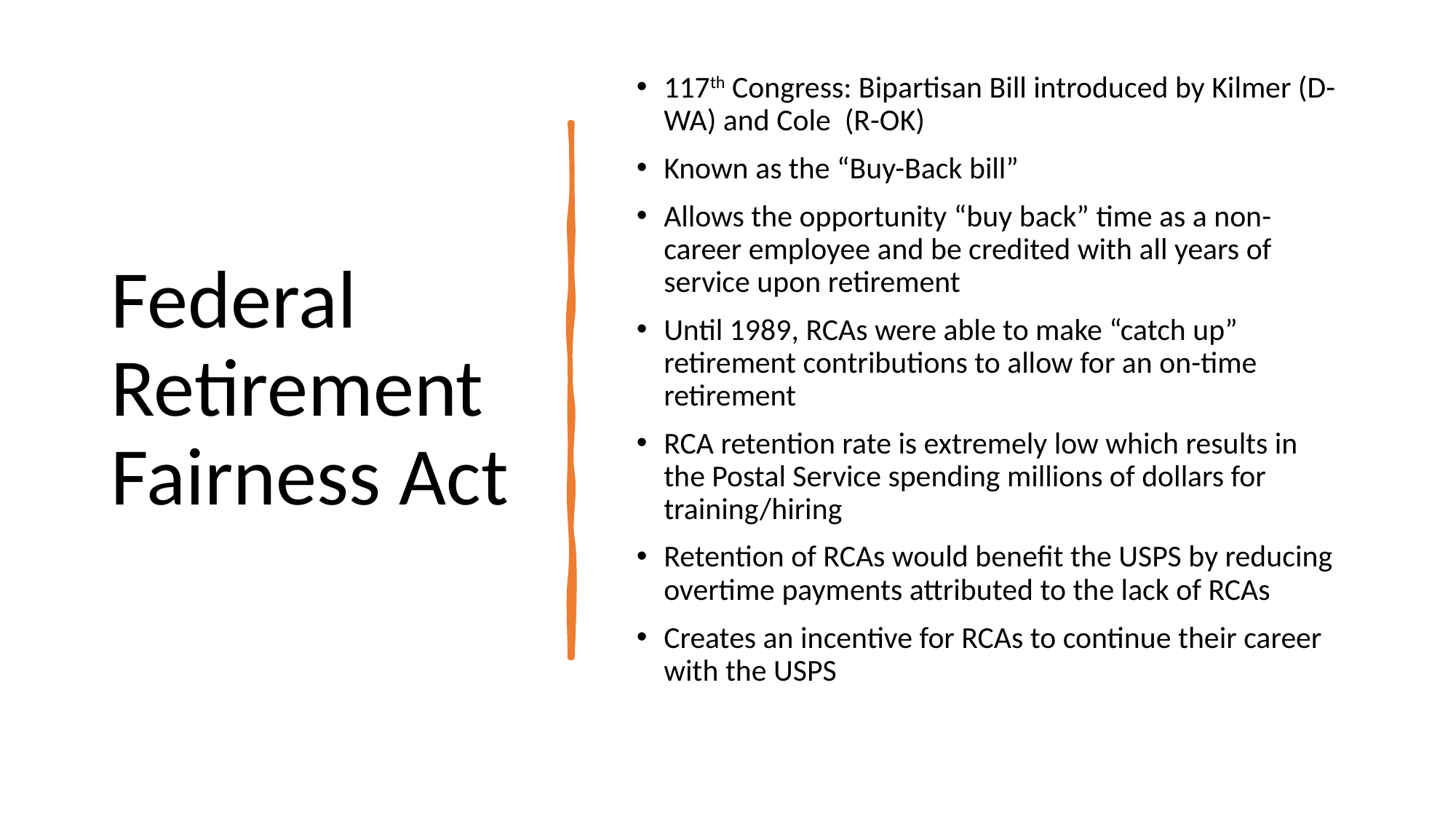

# Federal Retirement Fairness Act
117th Congress: Bipartisan Bill introduced by Kilmer (D-WA) and Cole  (R-OK)
Known as the “Buy-Back bill”
Allows the opportunity “buy back” time as a non-career employee and be credited with all years of service upon retirement
Until 1989, RCAs were able to make “catch up” retirement contributions to allow for an on-time retirement
RCA retention rate is extremely low which results in the Postal Service spending millions of dollars for training/hiring
Retention of RCAs would benefit the USPS by reducing overtime payments attributed to the lack of RCAs
Creates an incentive for RCAs to continue their career with the USPS